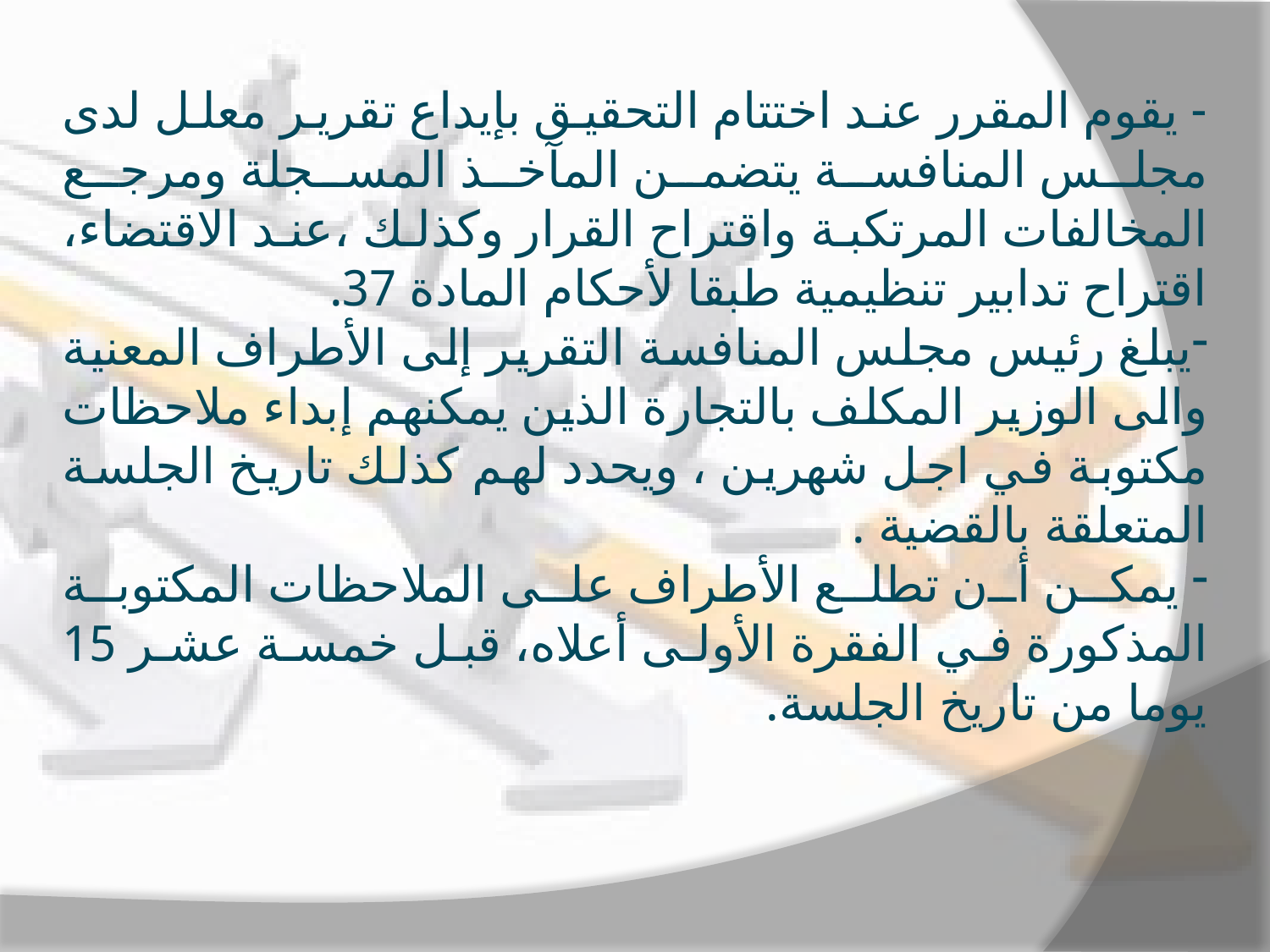

- يقوم المقرر عند اختتام التحقيق بإيداع تقرير معلل لدى مجلس المنافسة يتضمن المآخذ المسجلة ومرجع المخالفات المرتكبة واقتراح القرار وكذلك ،عند الاقتضاء، اقتراح تدابير تنظيمية طبقا لأحكام المادة 37.
يبلغ رئيس مجلس المنافسة التقرير إلى الأطراف المعنية والى الوزير المكلف بالتجارة الذين يمكنهم إبداء ملاحظات مكتوبة في اجل شهرين ، ويحدد لهم كذلك تاريخ الجلسة المتعلقة بالقضية .
 يمكن أن تطلع الأطراف على الملاحظات المكتوبة المذكورة في الفقرة الأولى أعلاه، قبل خمسة عشر 15 يوما من تاريخ الجلسة.